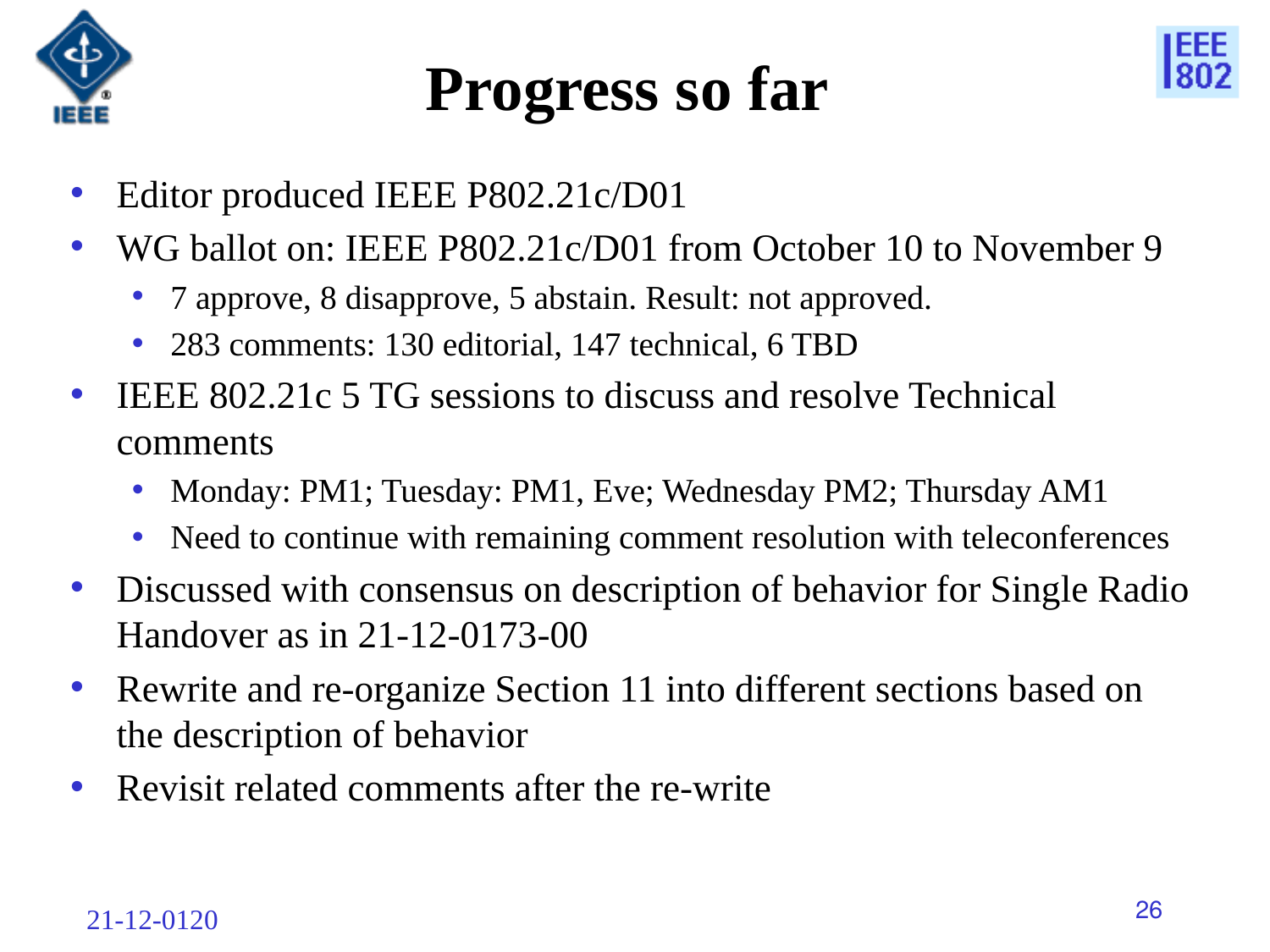

# Progress so far
Editor produced IEEE P802.21c/D01
WG ballot on: IEEE P802.21c/D01 from October 10 to November 9
7 approve, 8 disapprove, 5 abstain. Result: not approved.
283 comments: 130 editorial, 147 technical, 6 TBD
IEEE 802.21c 5 TG sessions to discuss and resolve Technical comments
Monday: PM1; Tuesday: PM1, Eve; Wednesday PM2; Thursday AM1
Need to continue with remaining comment resolution with teleconferences
Discussed with consensus on description of behavior for Single Radio Handover as in 21-12-0173-00
Rewrite and re-organize Section 11 into different sections based on the description of behavior
Revisit related comments after the re-write